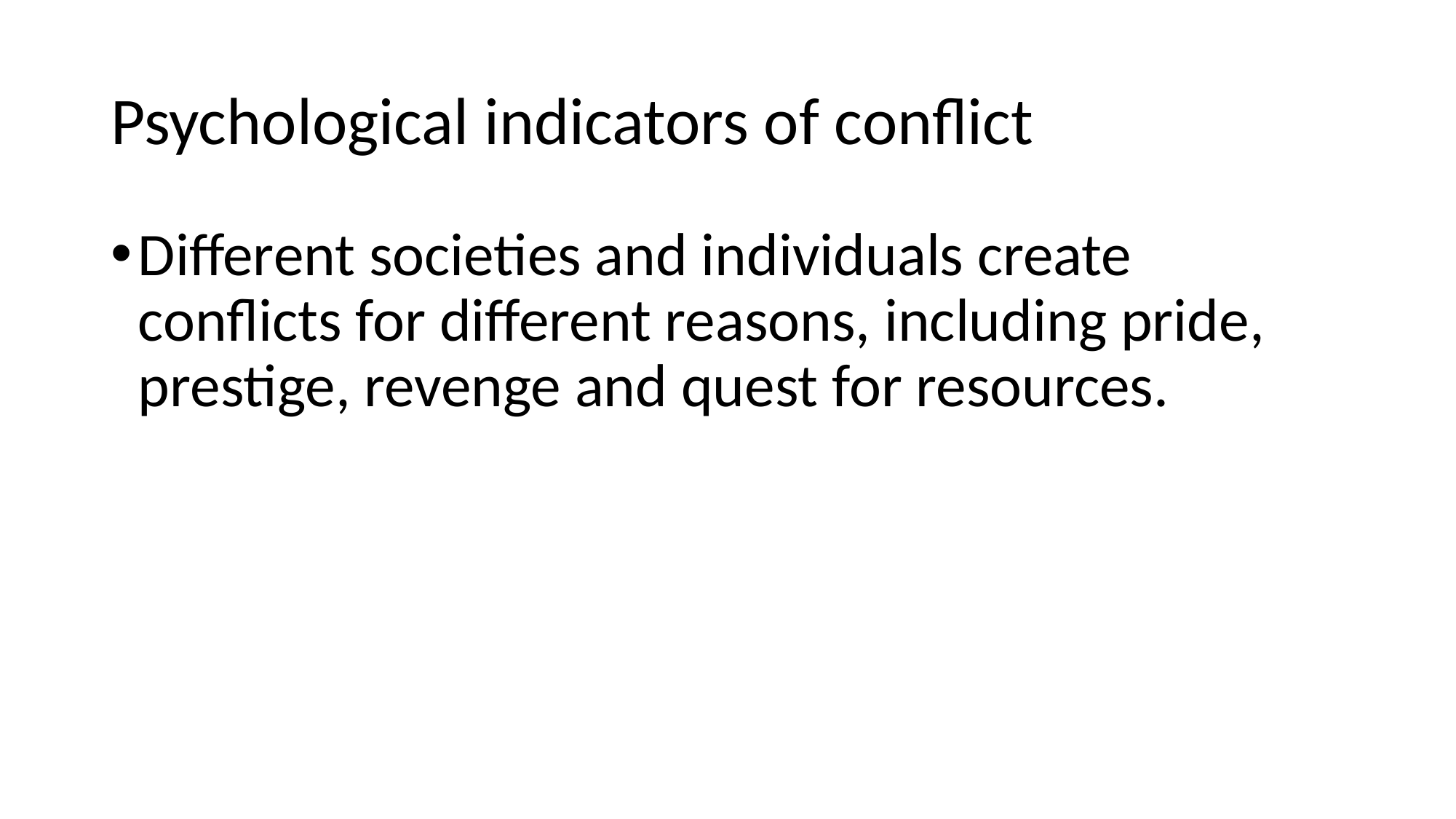

# Psychological indicators of conflict
Different societies and individuals create conflicts for different reasons, including pride, prestige, revenge and quest for resources.